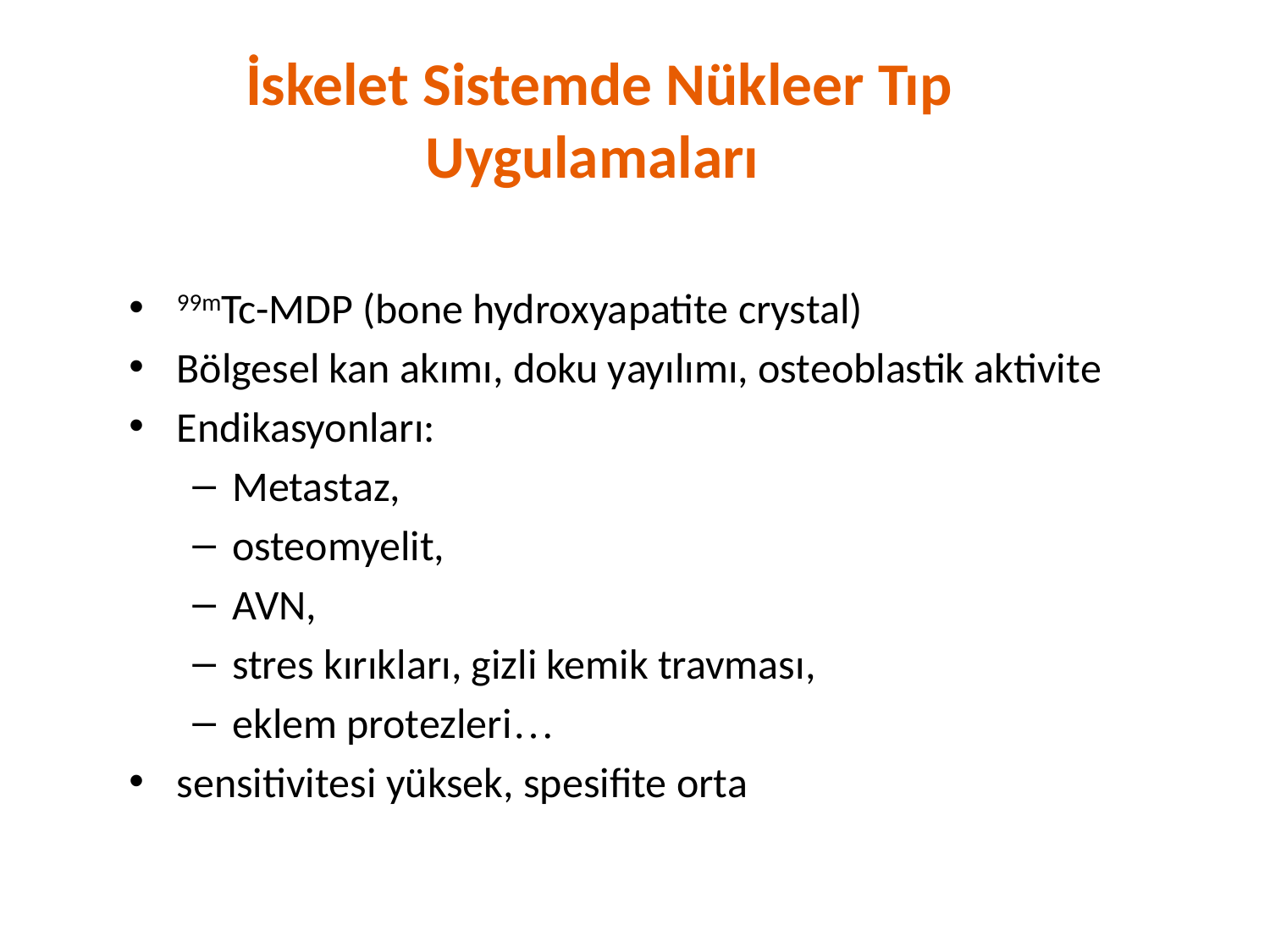

# İskelet Sistemde Nükleer Tıp Uygulamaları
99mTc-MDP (bone hydroxyapatite crystal)
Bölgesel kan akımı, doku yayılımı, osteoblastik aktivite
Endikasyonları:
Metastaz,
osteomyelit,
AVN,
stres kırıkları, gizli kemik travması,
eklem protezleri…
sensitivitesi yüksek, spesifite orta